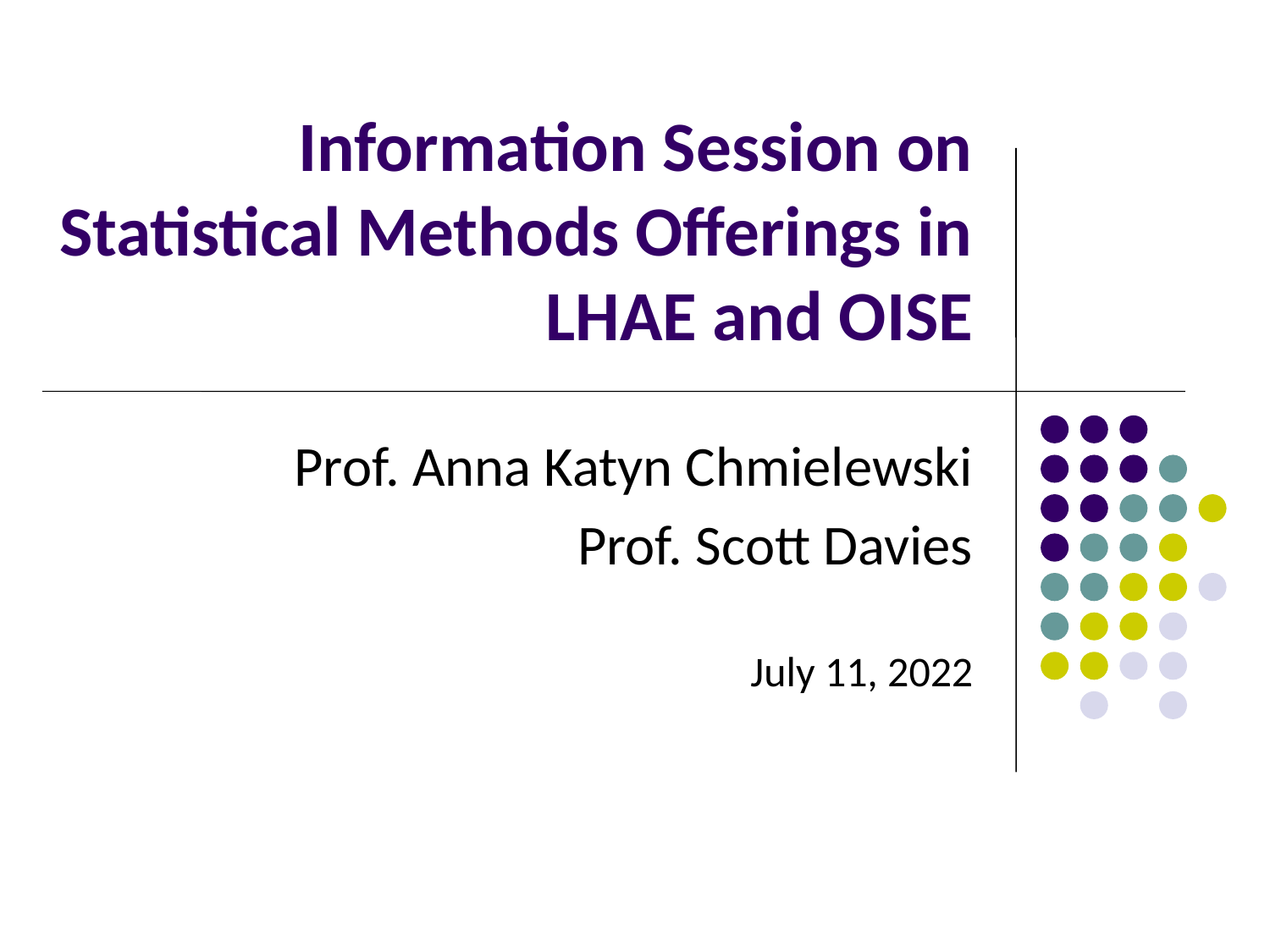

# Information Session on Statistical Methods Offerings in LHAE and OISE
Prof. Anna Katyn Chmielewski
Prof. Scott Davies

July 11, 2022